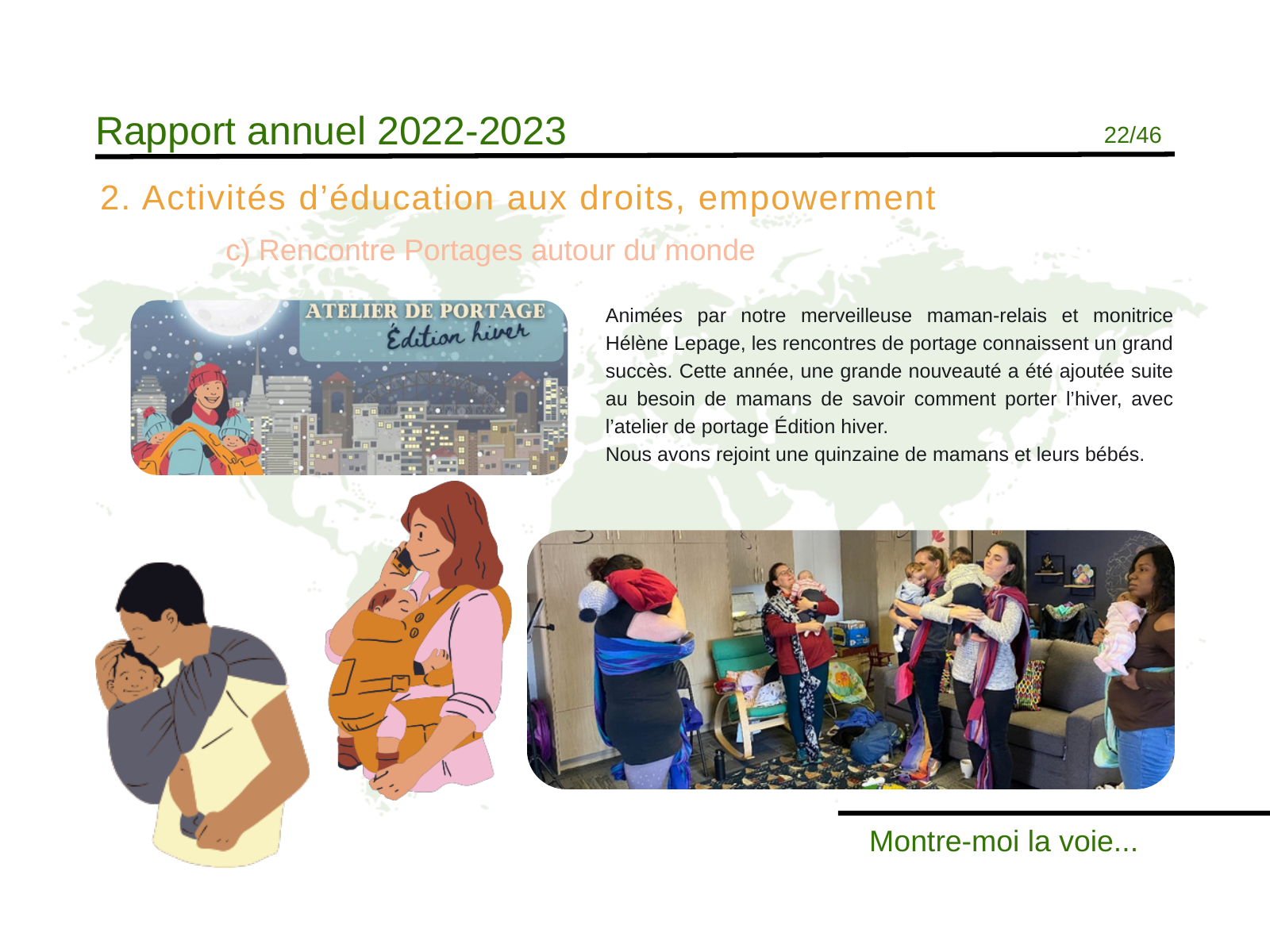

Rapport annuel 2022-2023
22/46

2. Activités d’éducation aux droits, empowerment

c) Rencontre Portages autour du monde
Animées par notre merveilleuse maman-relais et monitrice Hélène Lepage, les rencontres de portage connaissent un grand succès. Cette année, une grande nouveauté a été ajoutée suite au besoin de mamans de savoir comment porter l’hiver, avec l’atelier de portage Édition hiver.
Nous avons rejoint une quinzaine de mamans et leurs bébés.

Montre-moi la voie...